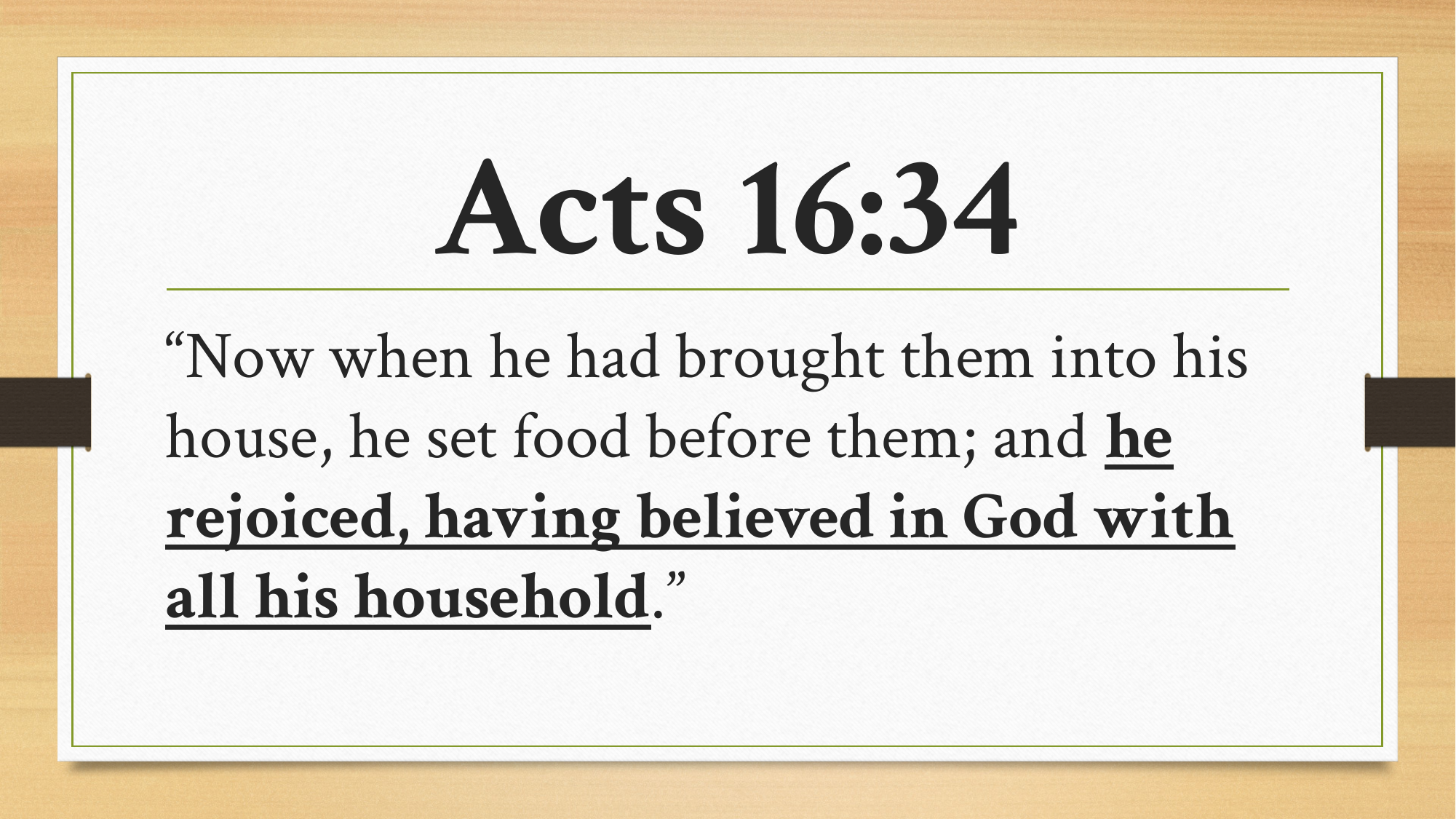

# Acts 16:34
“Now when he had brought them into his house, he set food before them; and he rejoiced, having believed in God with all his household.”